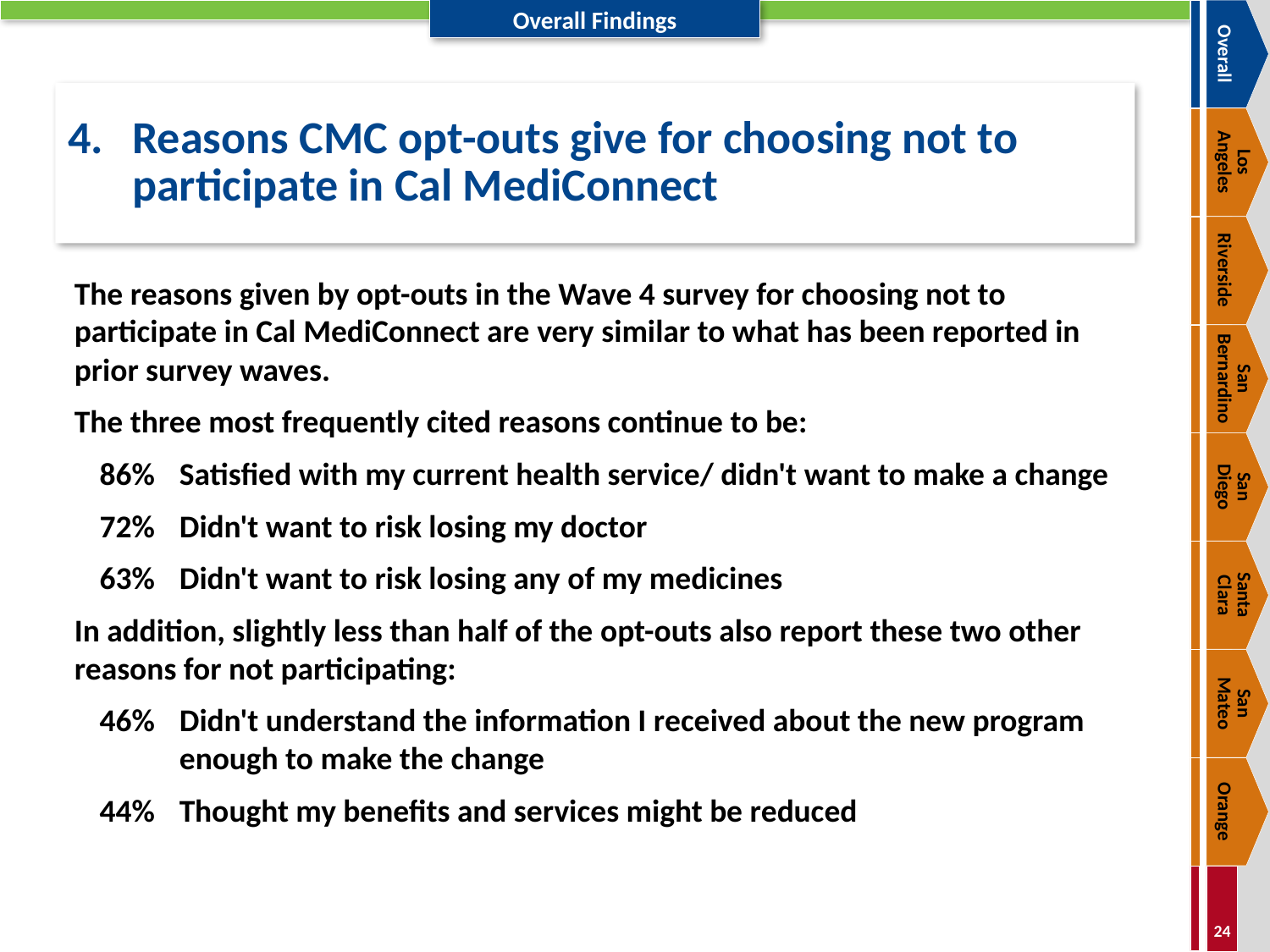

Overall
# 4.	Reasons CMC opt-outs give for choosing not to participate in Cal MediConnect
Los
Angeles
Riverside
The reasons given by opt-outs in the Wave 4 survey for choosing not to participate in Cal MediConnect are very similar to what has been reported in prior survey waves.
The three most frequently cited reasons continue to be:
86%	Satisfied with my current health service/ didn't want to make a change
72%	Didn't want to risk losing my doctor
63%	Didn't want to risk losing any of my medicines
In addition, slightly less than half of the opt-outs also report these two other reasons for not participating:
46%	Didn't understand the information I received about the new program enough to make the change
44%	Thought my benefits and services might be reduced
San Bernardino
San
Diego
Santa
Clara
San
Mateo
Orange